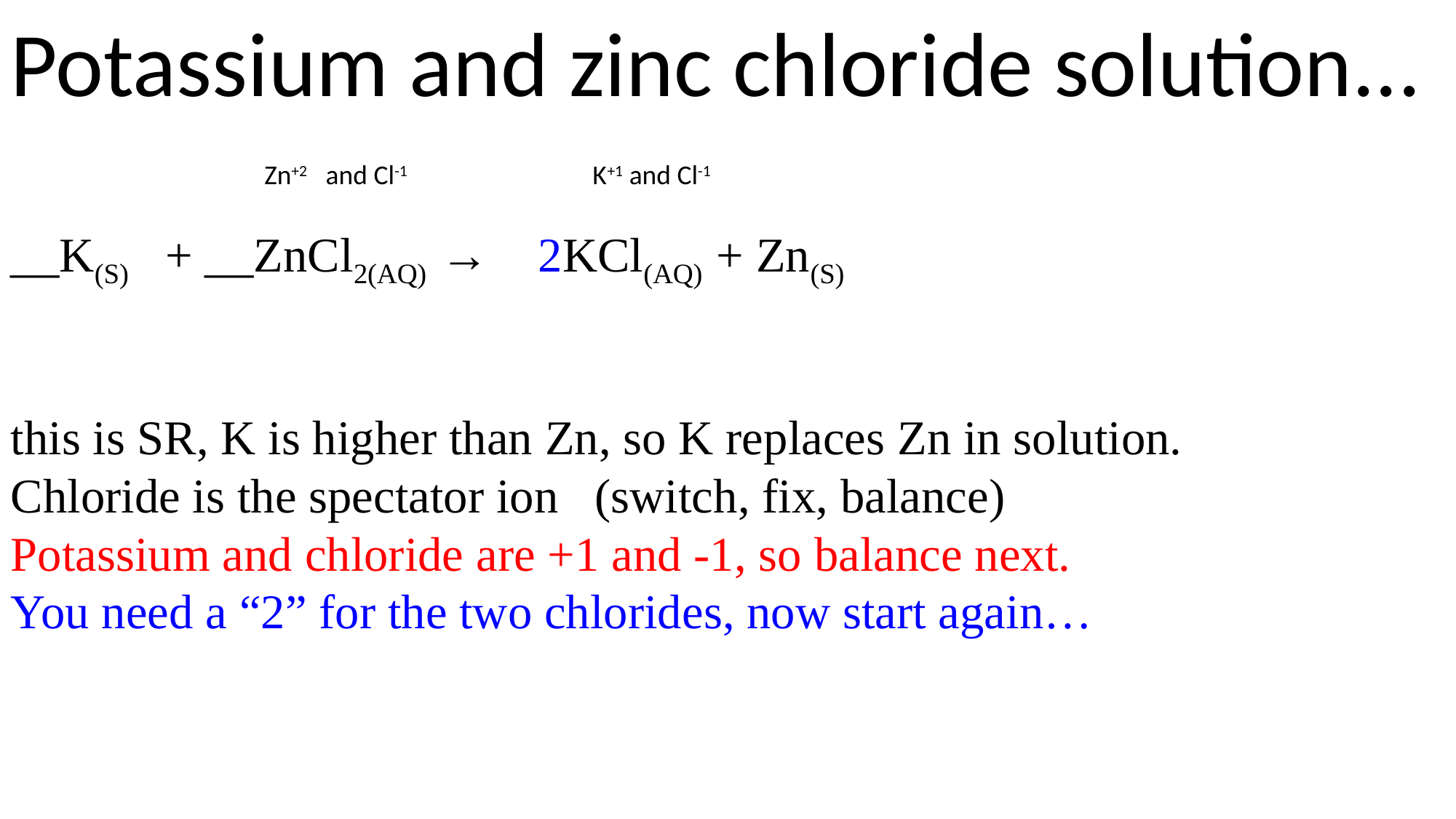

Potassium and zinc chloride solution...
                                         Zn+2   and Cl-1                              K+1 and Cl-1

__K(S)   + __ZnCl2(AQ)  →    2KCl(AQ)  + Zn(S)
this is SR, K is higher than Zn, so K replaces Zn in solution.
Chloride is the spectator ion   (switch, fix, balance)
Potassium and chloride are +1 and -1, so balance next.
You need a “2” for the two chlorides, now start again…